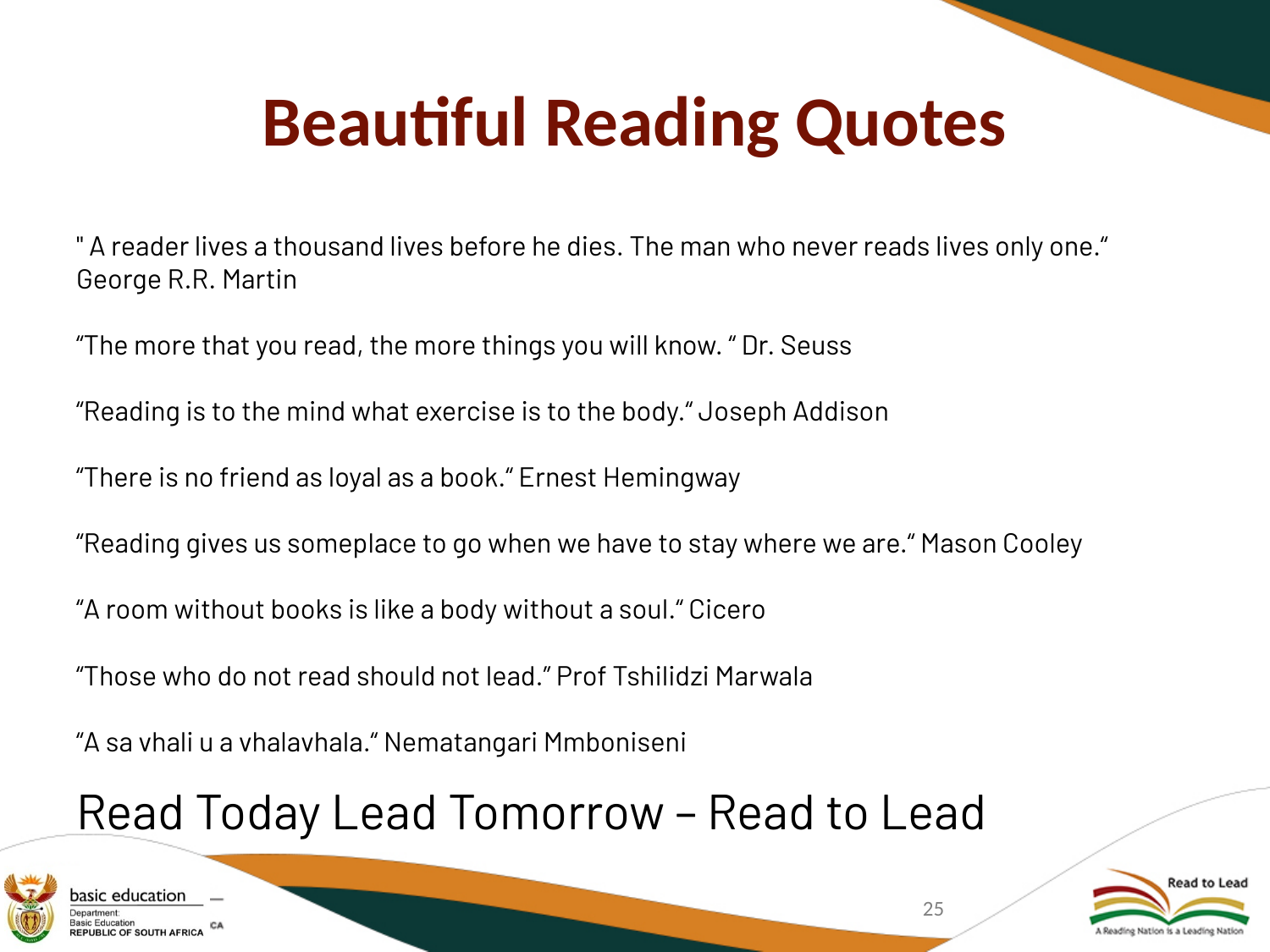

# Beautiful Reading Quotes
" A reader lives a thousand lives before he dies. The man who never reads lives only one.“ George R.R. Martin

“The more that you read, the more things you will know. “ Dr. Seuss

“Reading is to the mind what exercise is to the body.“ Joseph Addison

“There is no friend as loyal as a book.“ Ernest Hemingway

“Reading gives us someplace to go when we have to stay where we are.“ Mason Cooley

“A room without books is like a body without a soul.“ Cicero

“Those who do not read should not lead.” Prof Tshilidzi Marwala

“A sa vhali u a vhalavhala.“ Nematangari Mmboniseni

Read Today Lead Tomorrow – Read to Lead
25